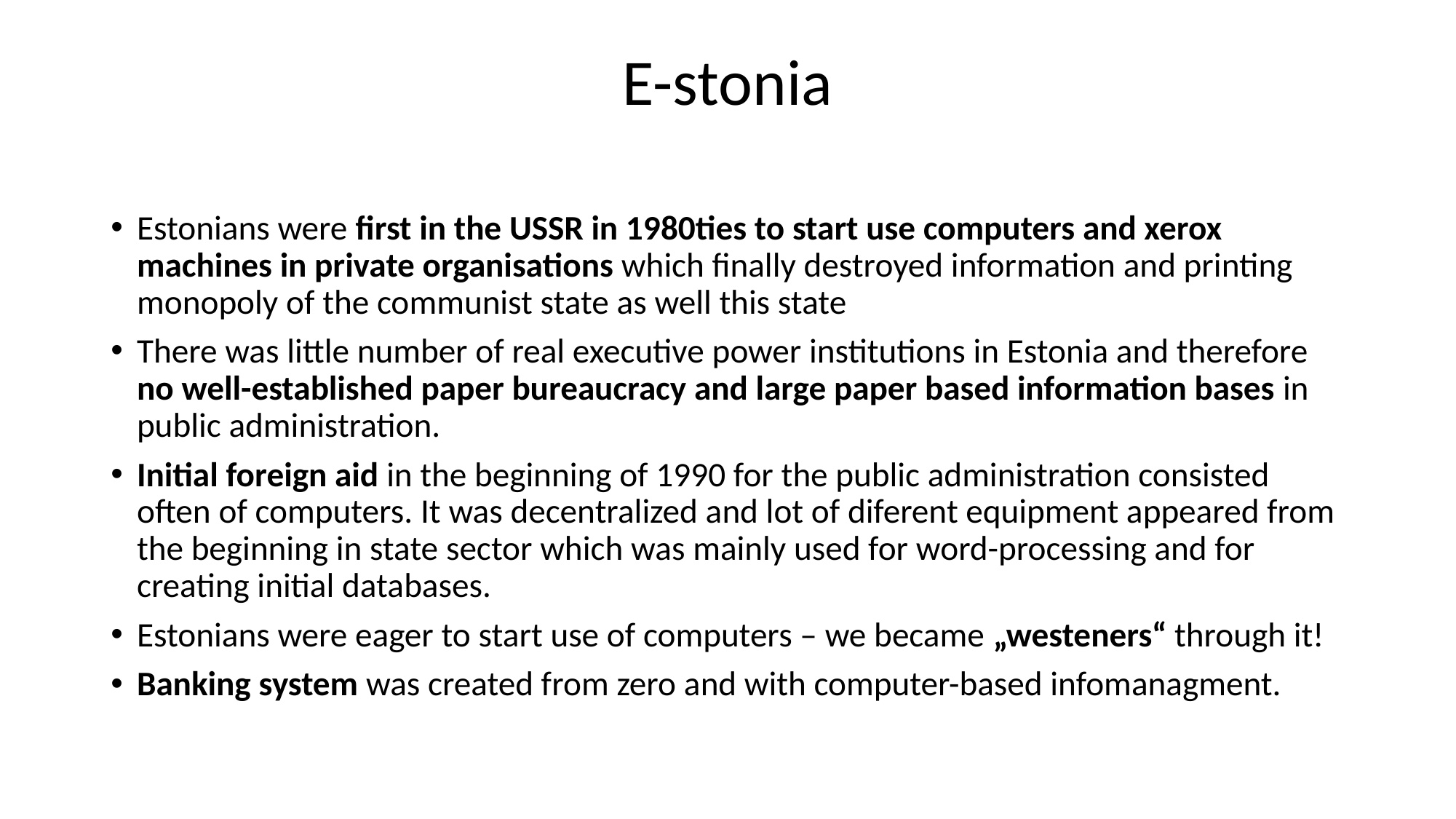

# E-stonia

Estonians were first in the USSR in 1980ties to start use computers and xerox machines in private organisations which finally destroyed information and printing monopoly of the communist state as well this state
There was little number of real executive power institutions in Estonia and therefore no well-established paper bureaucracy and large paper based information bases in public administration.
Initial foreign aid in the beginning of 1990 for the public administration consisted often of computers. It was decentralized and lot of diferent equipment appeared from the beginning in state sector which was mainly used for word-processing and for creating initial databases.
Estonians were eager to start use of computers – we became „westeners“ through it!
Banking system was created from zero and with computer-based infomanagment.